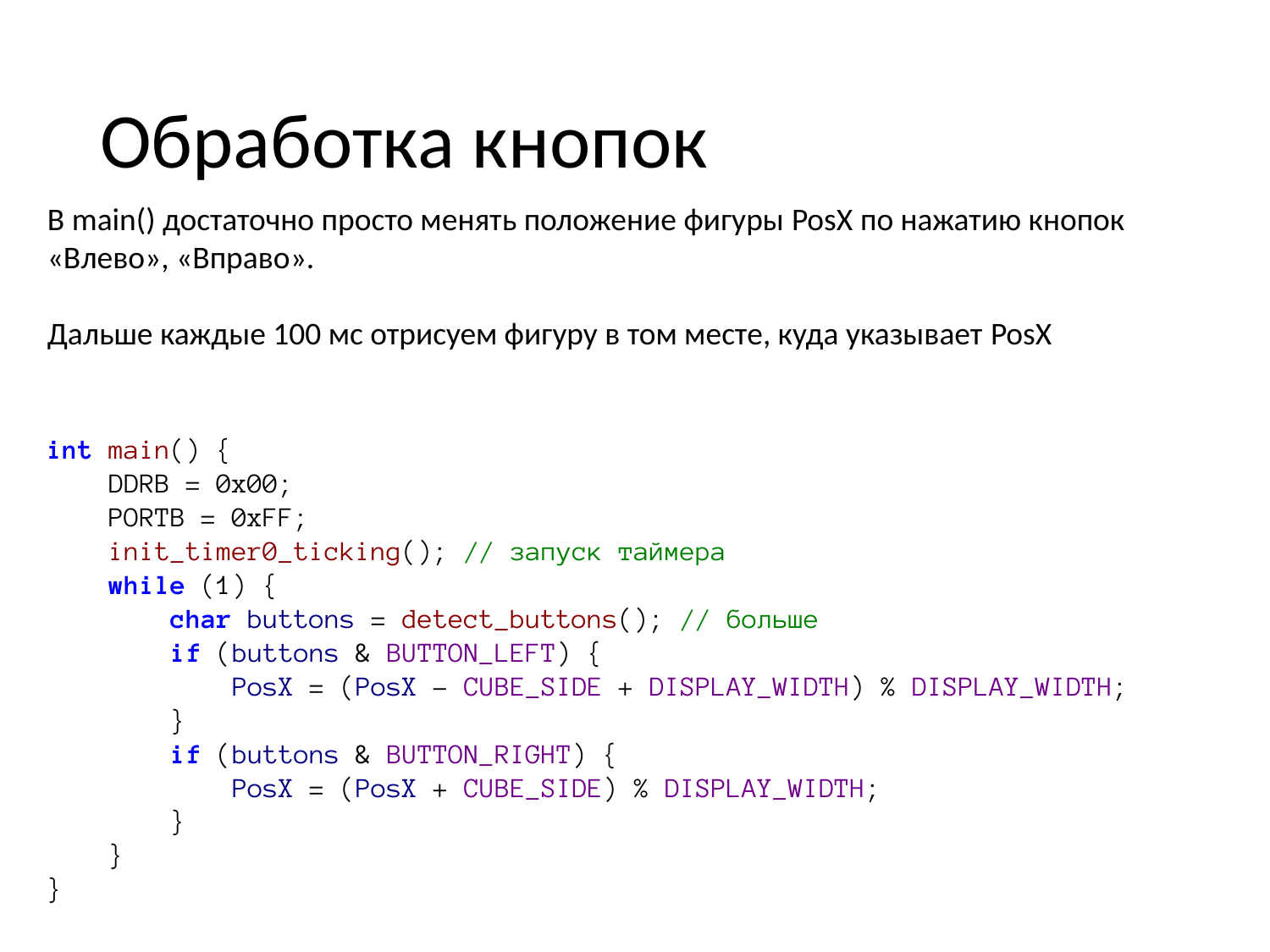

# Обработка кнопок
В main() достаточно просто менять положение фигуры PosX по нажатию кнопок «Влево», «Вправо».

Дальше каждые 100 мс отрисуем фигуру в том месте, куда указывает PosX
int main() {
    DDRB = 0x00;
    PORTB = 0xFF;
    init_timer0_ticking(); // запуск таймера
    while (1) {
        char buttons = detect_buttons(); // больше
        if (buttons & BUTTON_LEFT) {
            PosX = (PosX - CUBE_SIDE + DISPLAY_WIDTH) % DISPLAY_WIDTH;
        }
        if (buttons & BUTTON_RIGHT) {
            PosX = (PosX + CUBE_SIDE) % DISPLAY_WIDTH;
        }
    }
}